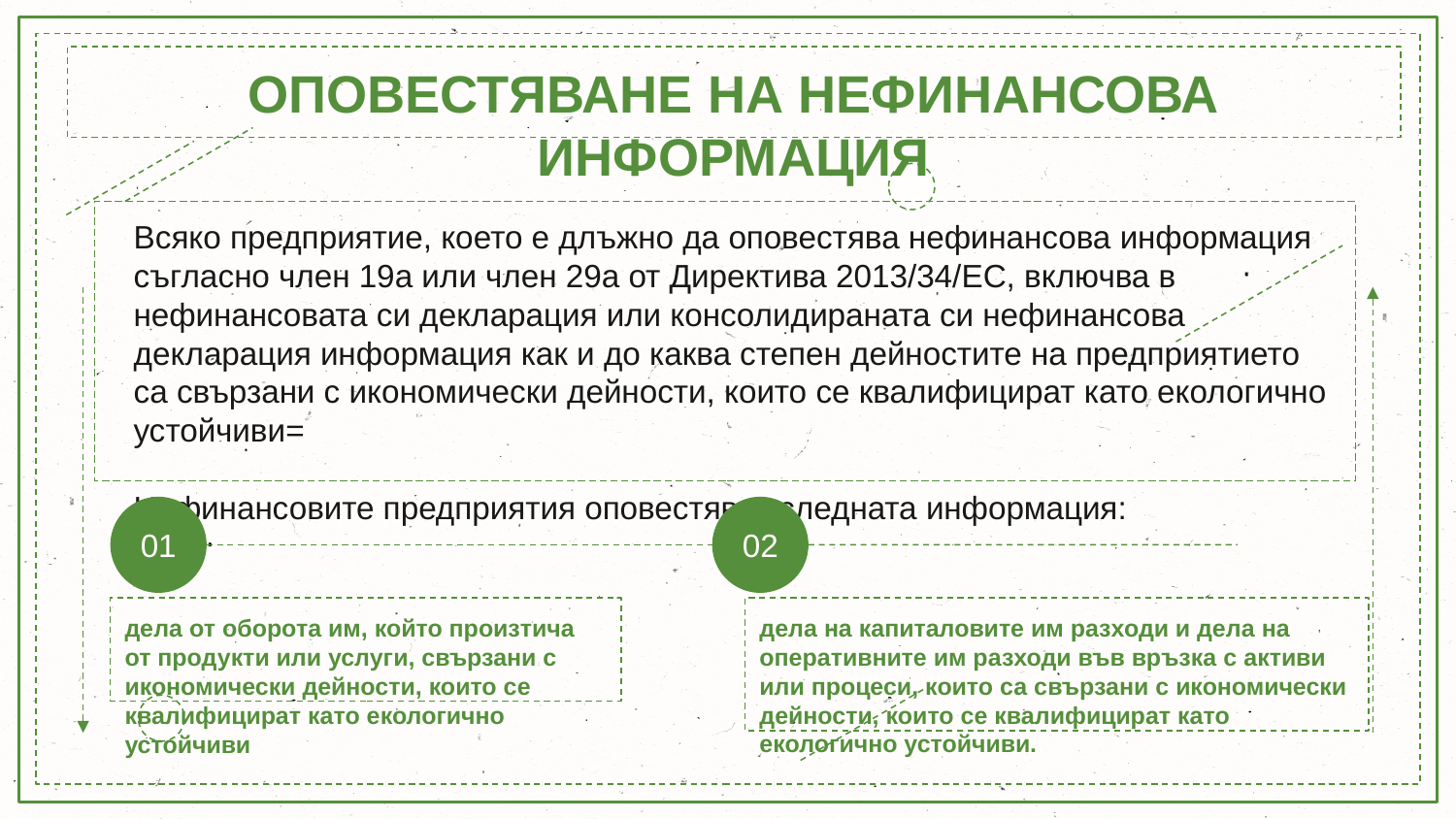

ОПОВЕСТЯВАНЕ НА НЕФИНАНСОВА ИНФОРМАЦИЯ

Всяко предприятие, което е длъжно да оповестява нефинансова информация съгласно член 19а или член 29а от Директива 2013/34/ЕС, включва в нефинансовата си декларация или консолидираната си нефинансова декларация информация как и до каква степен дейностите на предприятието са свързани с икономически дейности, които се квалифицират като екологично устойчиви=

Нефинансовите предприятия оповестяват следната информация:
01
02
дела от оборота им, който произтича от продукти или услуги, свързани с икономически дейности, които се квалифицират като екологично устойчиви
дела на капиталовите им разходи и дела на оперативните им разходи във връзка с активи или процеси, които са свързани с икономически дейности, които се квалифицират като екологично устойчиви.